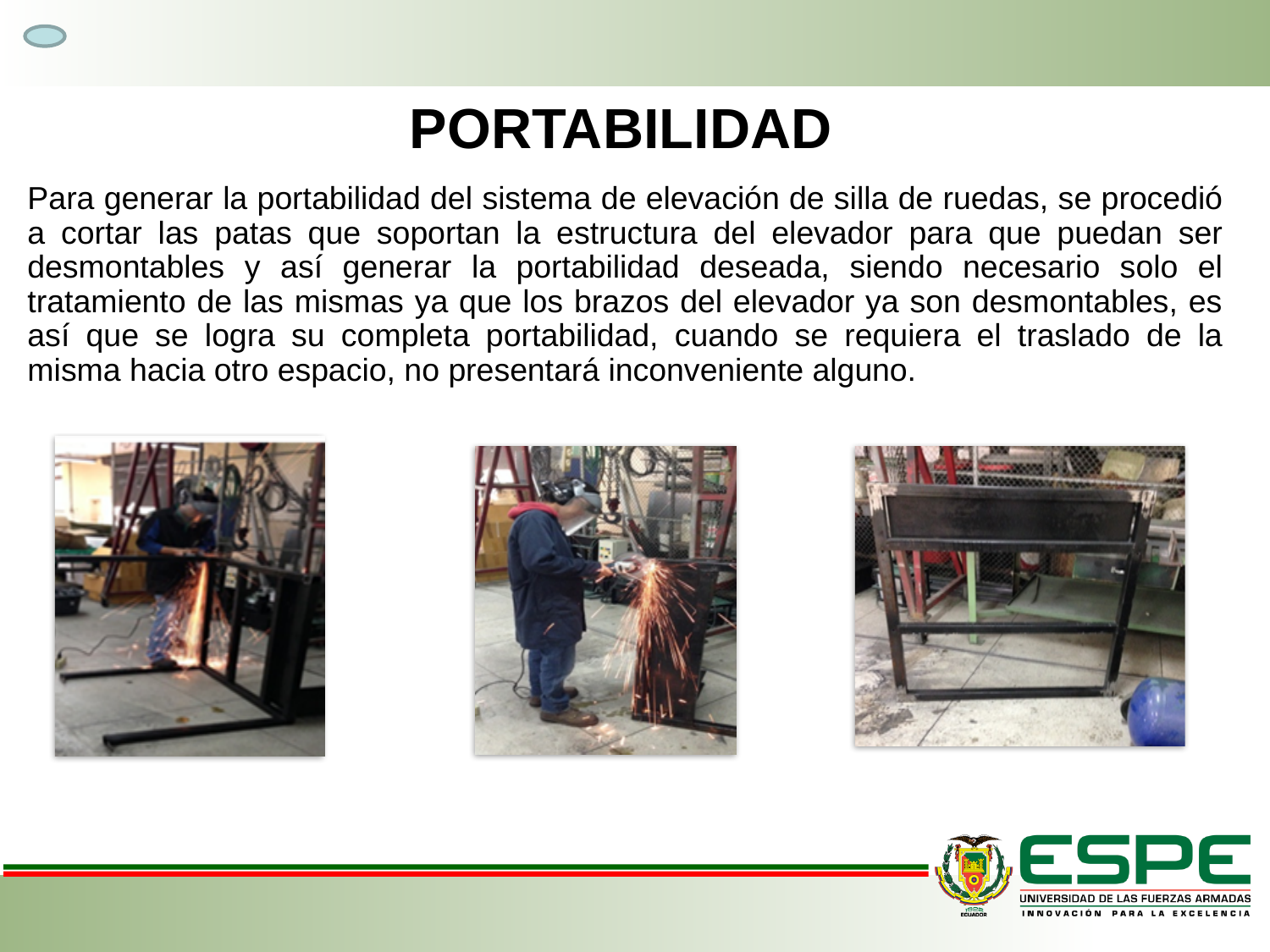

# PORTABILIDAD
Para generar la portabilidad del sistema de elevación de silla de ruedas, se procedió a cortar las patas que soportan la estructura del elevador para que puedan ser desmontables y así generar la portabilidad deseada, siendo necesario solo el tratamiento de las mismas ya que los brazos del elevador ya son desmontables, es así que se logra su completa portabilidad, cuando se requiera el traslado de la misma hacia otro espacio, no presentará inconveniente alguno.